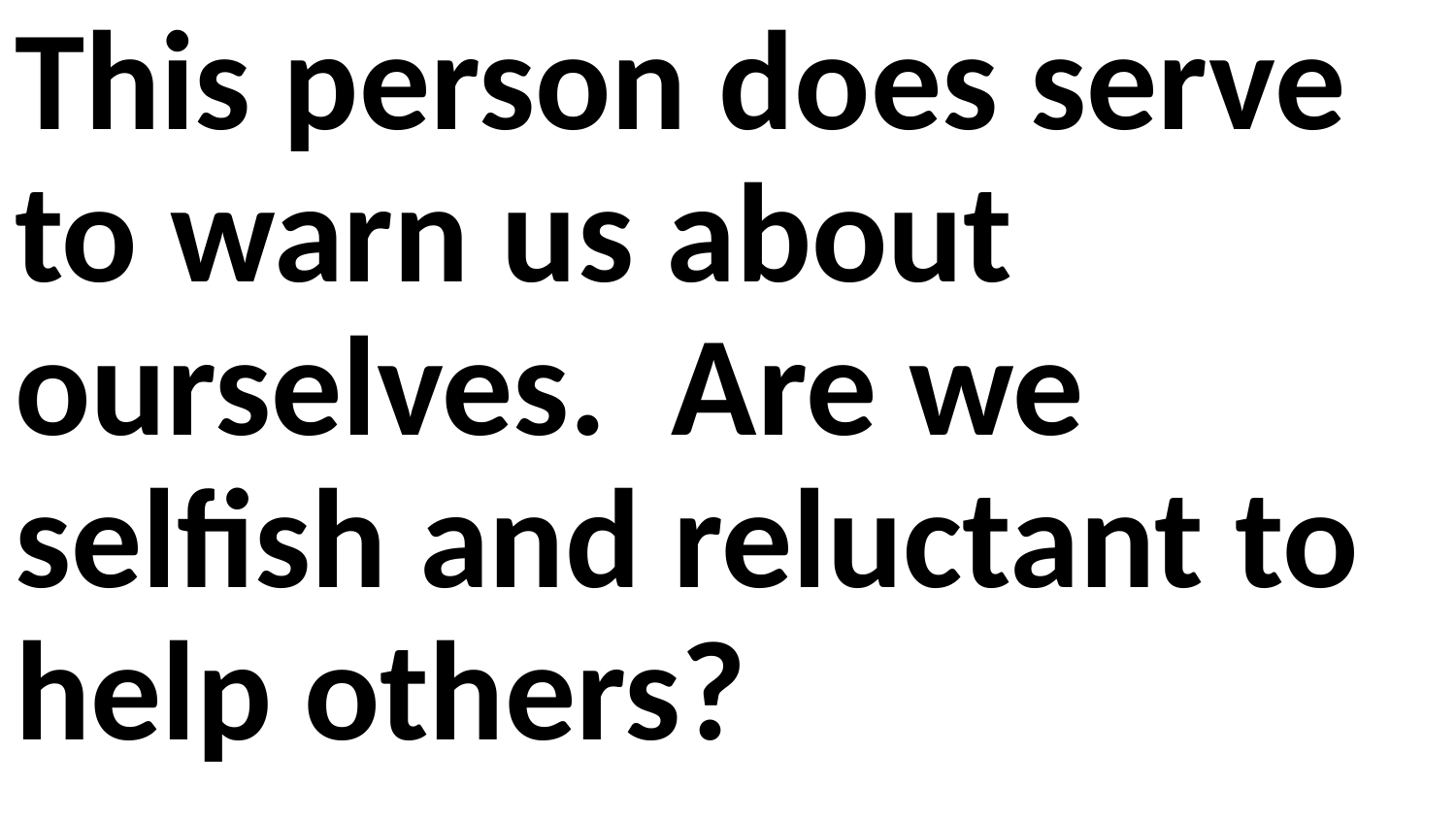

This person does serve to warn us about ourselves.  Are we selfish and reluctant to help others?